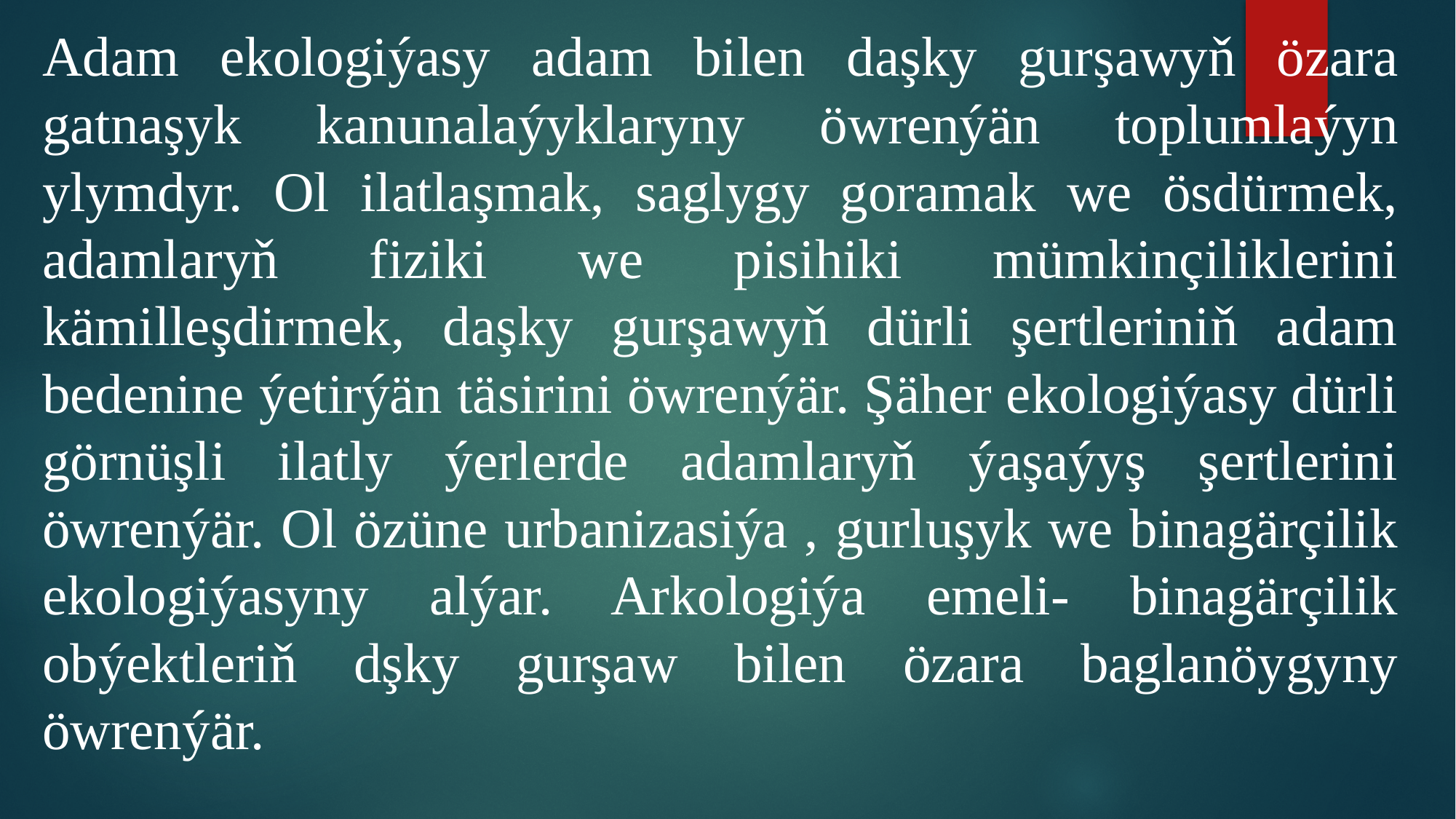

Adam ekologiýasy adam bilen daşky gurşawyň özara gatnaşyk kanunalaýyklaryny öwrenýän toplumlaýyn ylymdyr. Ol ilatlaşmak, saglygy goramak we ösdürmek, adamlaryň fiziki we pisihiki mümkinçiliklerini kämilleşdirmek, daşky gurşawyň dürli şertleriniň adam bedenine ýetirýän täsirini öwrenýär. Şäher ekologiýasy dürli görnüşli ilatly ýerlerde adamlaryň ýaşaýyş şertlerini öwrenýär. Ol özüne urbanizasiýa , gurluşyk we binagärçilik ekologiýasyny alýar. Arkologiýa emeli- binagärçilik obýektleriň dşky gurşaw bilen özara baglanöygyny öwrenýär.